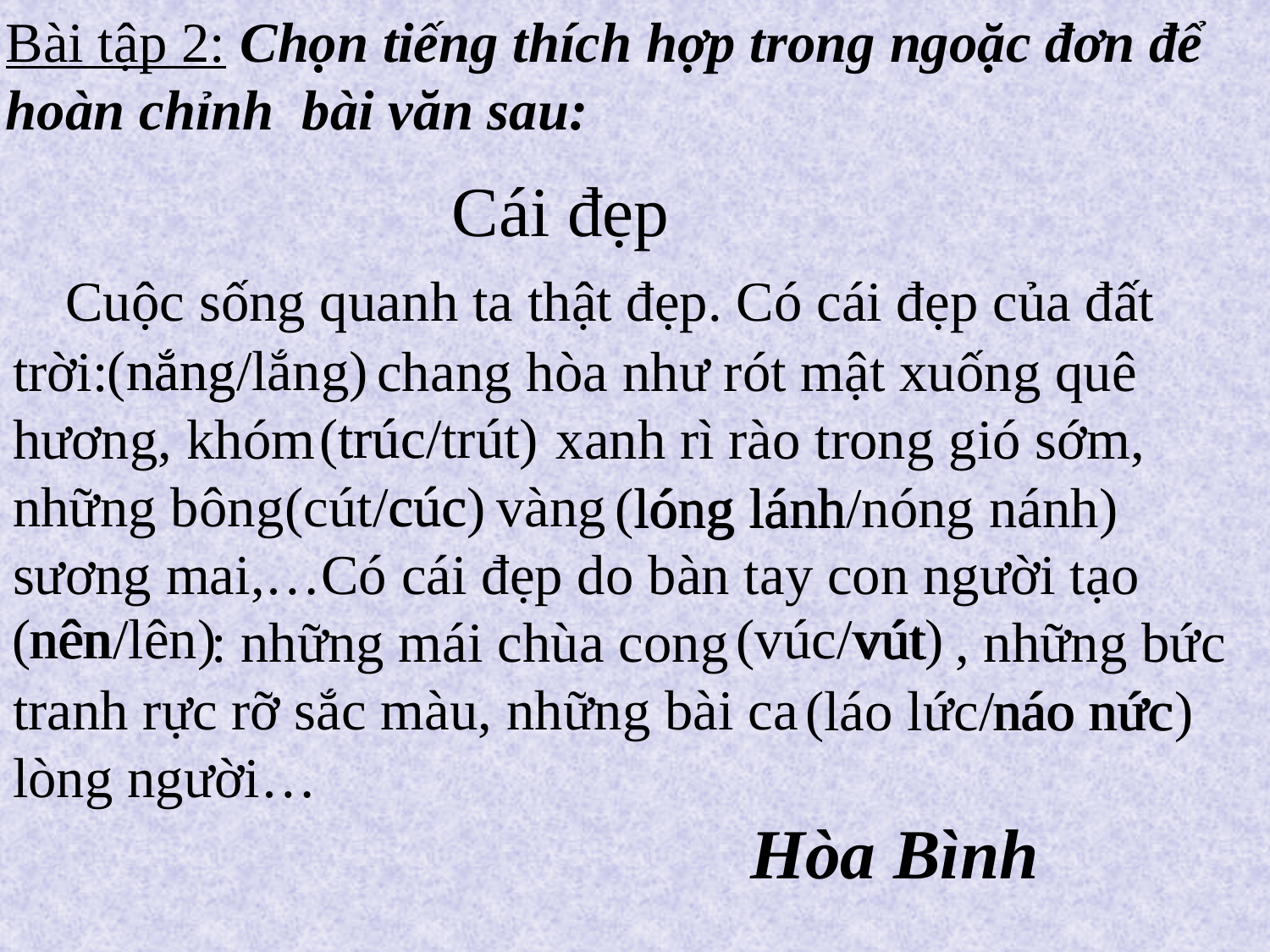

Bài tập 2: Chọn tiếng thích hợp trong ngoặc đơn để hoàn chỉnh  bài văn sau:
# Cái đẹp Cuộc sống quanh ta thật đẹp. Có cái đẹp của đất trời:                   chang hòa như rót mật xuống quê hương, khóm                 xanh rì rào trong gió sớm, những bông               vàng sương mai,…Có cái đẹp do bàn tay con người tạo : những mái chùa cong                , những bức tranh rực rỡ sắc màu, những bài ca lòng người… Hòa Bình
(nắng/lắng)
nắng
(trúc/trút)
trúc
cúc
(cút/cúc)
(lóng lánh/nóng nánh)
lóng lánh
(nên/lên)
nên
(vúc/vút)
vút
náo nức
(láo lức/náo nức)